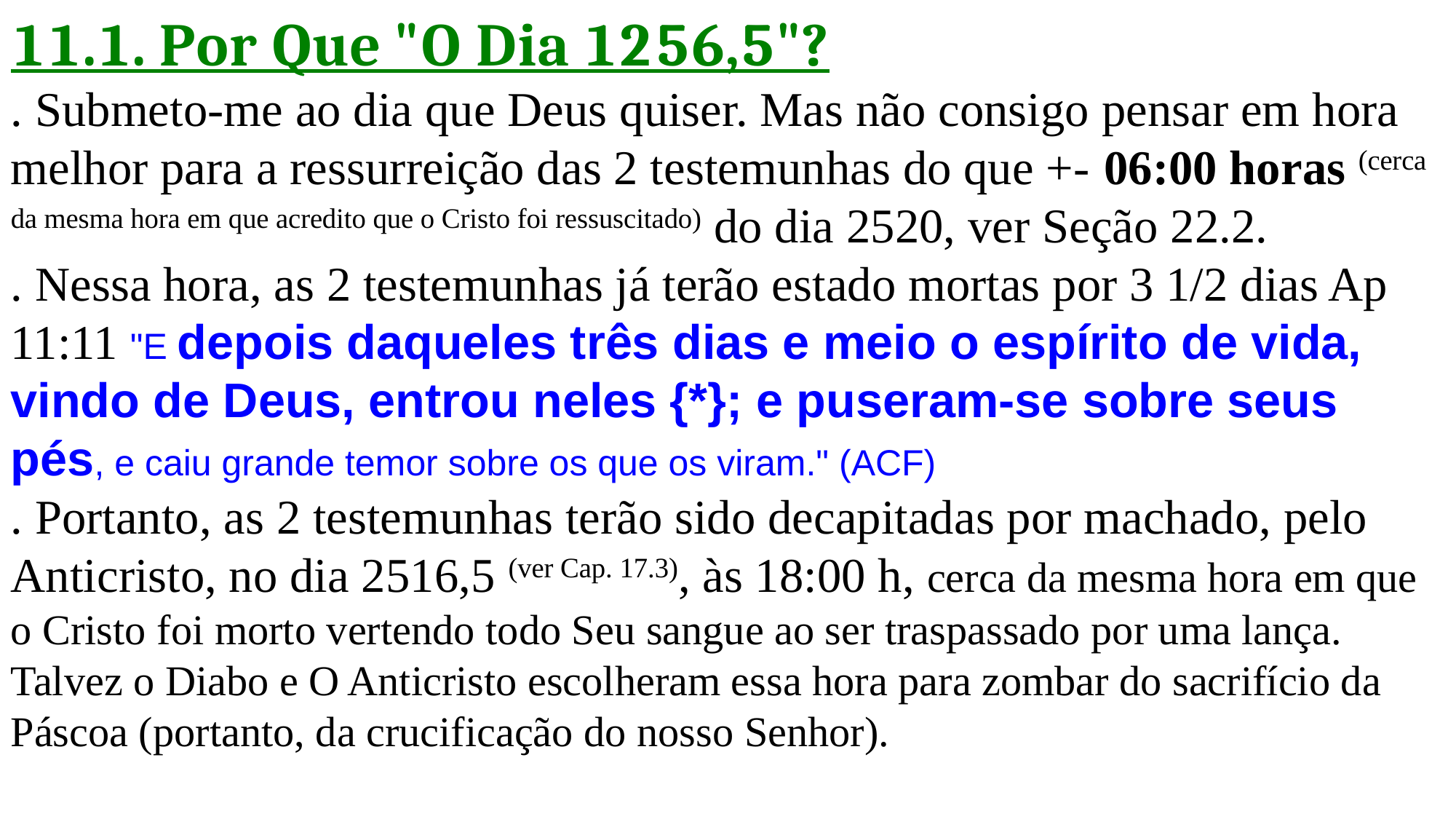

11.1. Por Que "O Dia 1256,5"?
. Submeto-me ao dia que Deus quiser. Mas não consigo pensar em hora melhor para a ressurreição das 2 testemunhas do que +- 06:00 horas (cerca da mesma hora em que acredito que o Cristo foi ressuscitado) do dia 2520, ver Seção 22.2.
. Nessa hora, as 2 testemunhas já terão estado mortas por 3 1/2 dias Ap 11:11 "E depois daqueles três dias e meio o espírito de vida, vindo de Deus, entrou neles {*}; e puseram-se sobre seus pés, e caiu grande temor sobre os que os viram." (ACF)
. Portanto, as 2 testemunhas terão sido decapitadas por machado, pelo Anticristo, no dia 2516,5 (ver Cap. 17.3), às 18:00 h, cerca da mesma hora em que o Cristo foi morto vertendo todo Seu sangue ao ser traspassado por uma lança. Talvez o Diabo e O Anticristo escolheram essa hora para zombar do sacrifício da Páscoa (portanto, da crucificação do nosso Senhor).